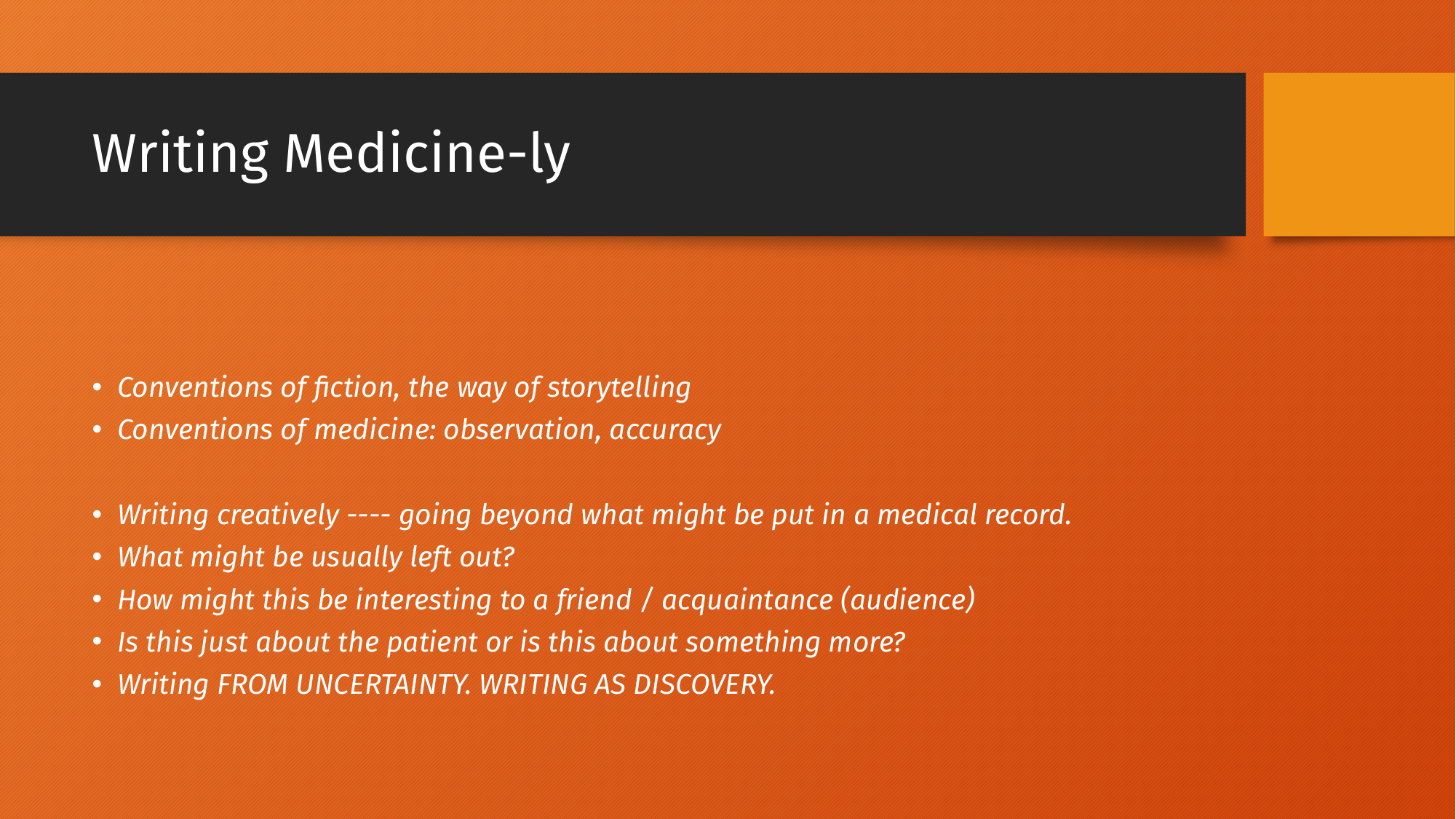

# Writing Medicine-ly

Conventions of fiction, the way of storytelling
Conventions of medicine: observation, accuracy

Writing creatively ---- going beyond what might be put in a medical record.
What might be usually left out?
How might this be interesting to a friend / acquaintance (audience)
Is this just about the patient or is this about something more?
Writing FROM UNCERTAINTY. WRITING AS DISCOVERY.